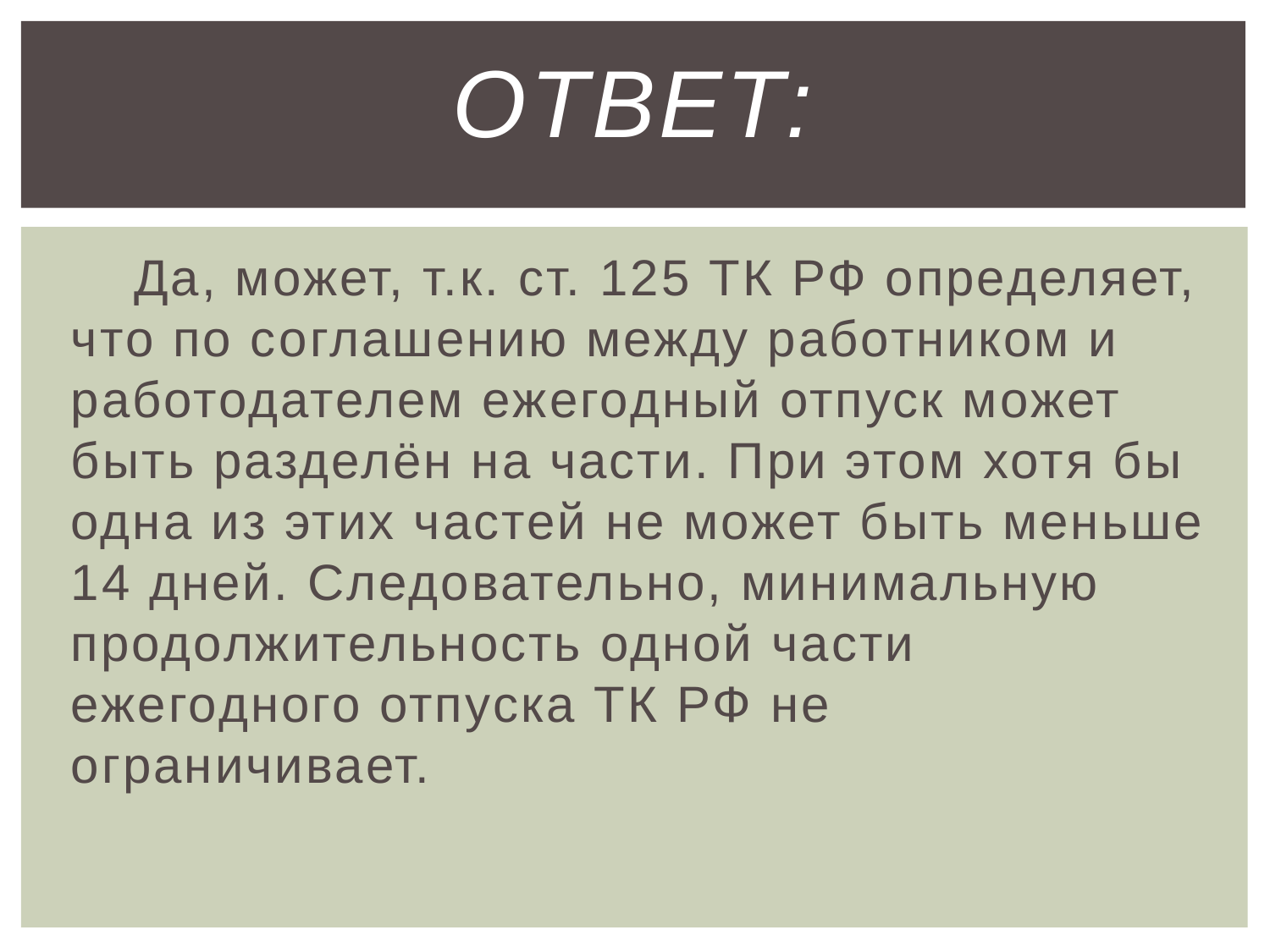

# Ответ:
      Да, может, т.к. ст. 125 ТК РФ определяет, что по соглашению между работником и работодателем ежегодный отпуск может быть разделён на части. При этом хотя бы одна из этих частей не может быть меньше 14 дней. Следовательно, минимальную продолжительность одной части ежегодного отпуска ТК РФ не ограничивает.